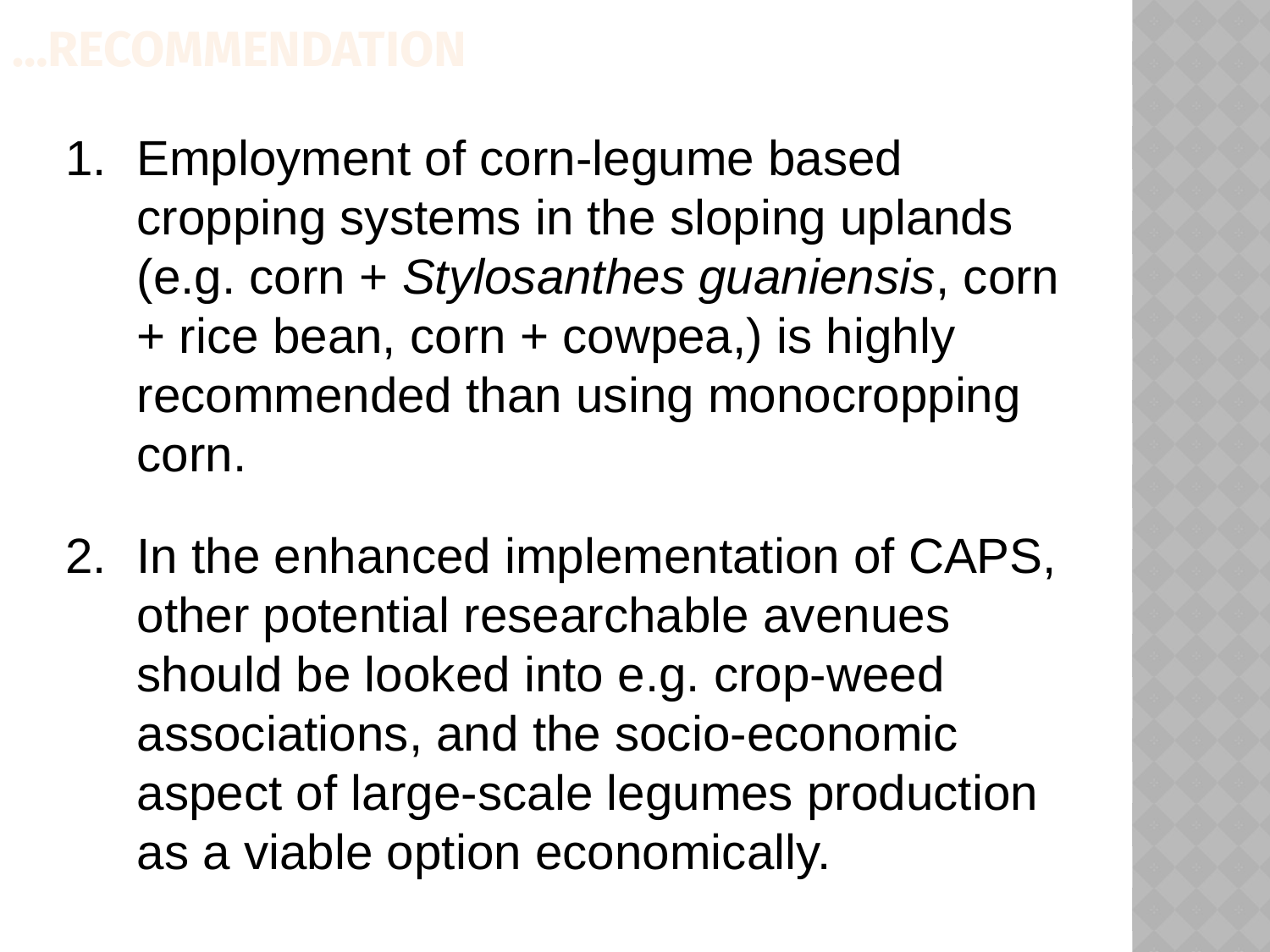

…recommendation
Employment of corn-legume based cropping systems in the sloping uplands (e.g. corn + Stylosanthes guaniensis, corn + rice bean, corn + cowpea,) is highly recommended than using monocropping corn.
In the enhanced implementation of CAPS, other potential researchable avenues should be looked into e.g. crop-weed associations, and the socio-economic aspect of large-scale legumes production as a viable option economically.